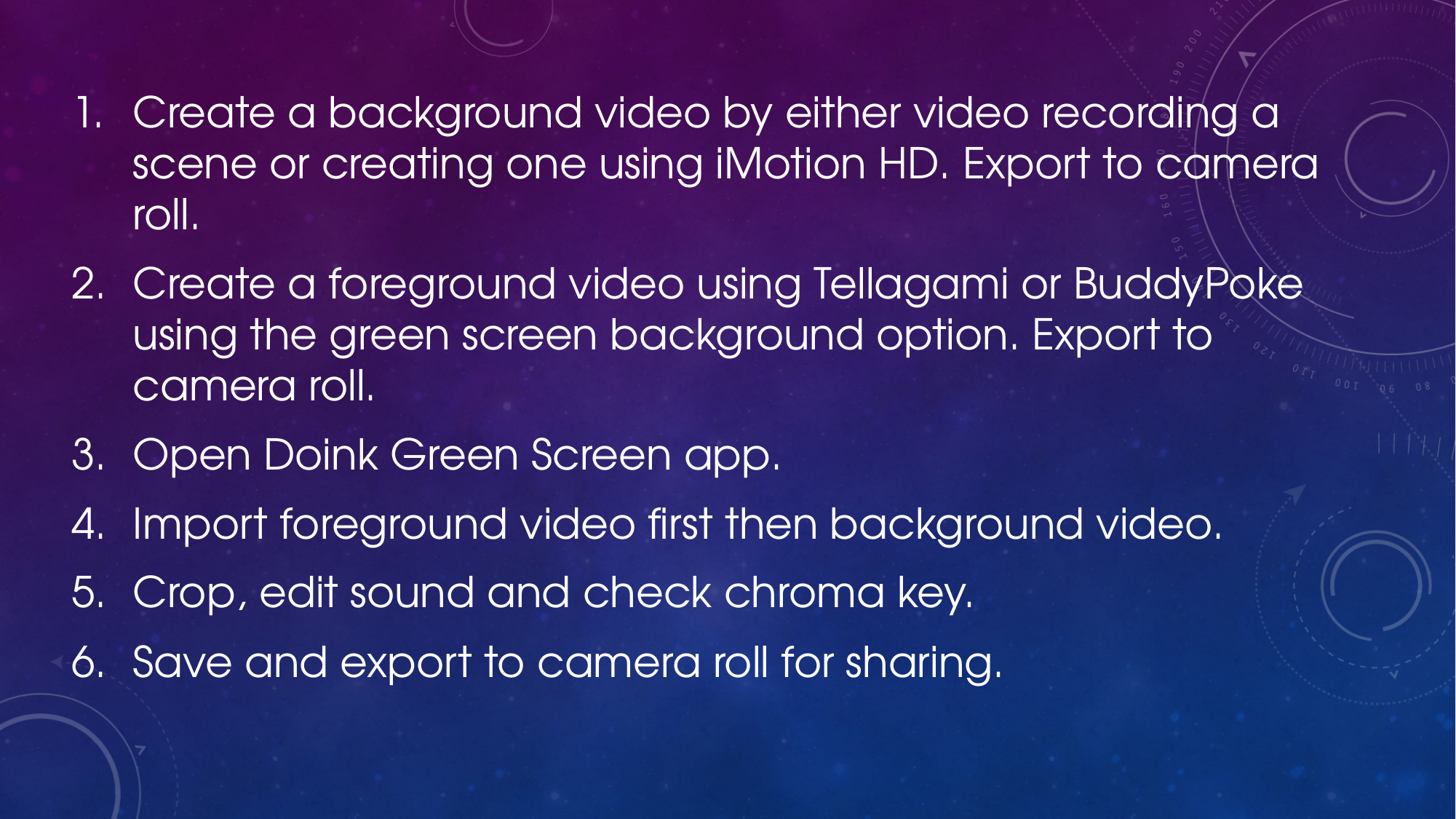

Create a background video by either video recording a scene or creating one using iMotion HD. Export to camera roll.
Create a foreground video using Tellagami or BuddyPoke using the green screen background option. Export to camera roll.
Open Doink Green Screen app.
Import foreground video first then background video.
Crop, edit sound and check chroma key.
Save and export to camera roll for sharing.